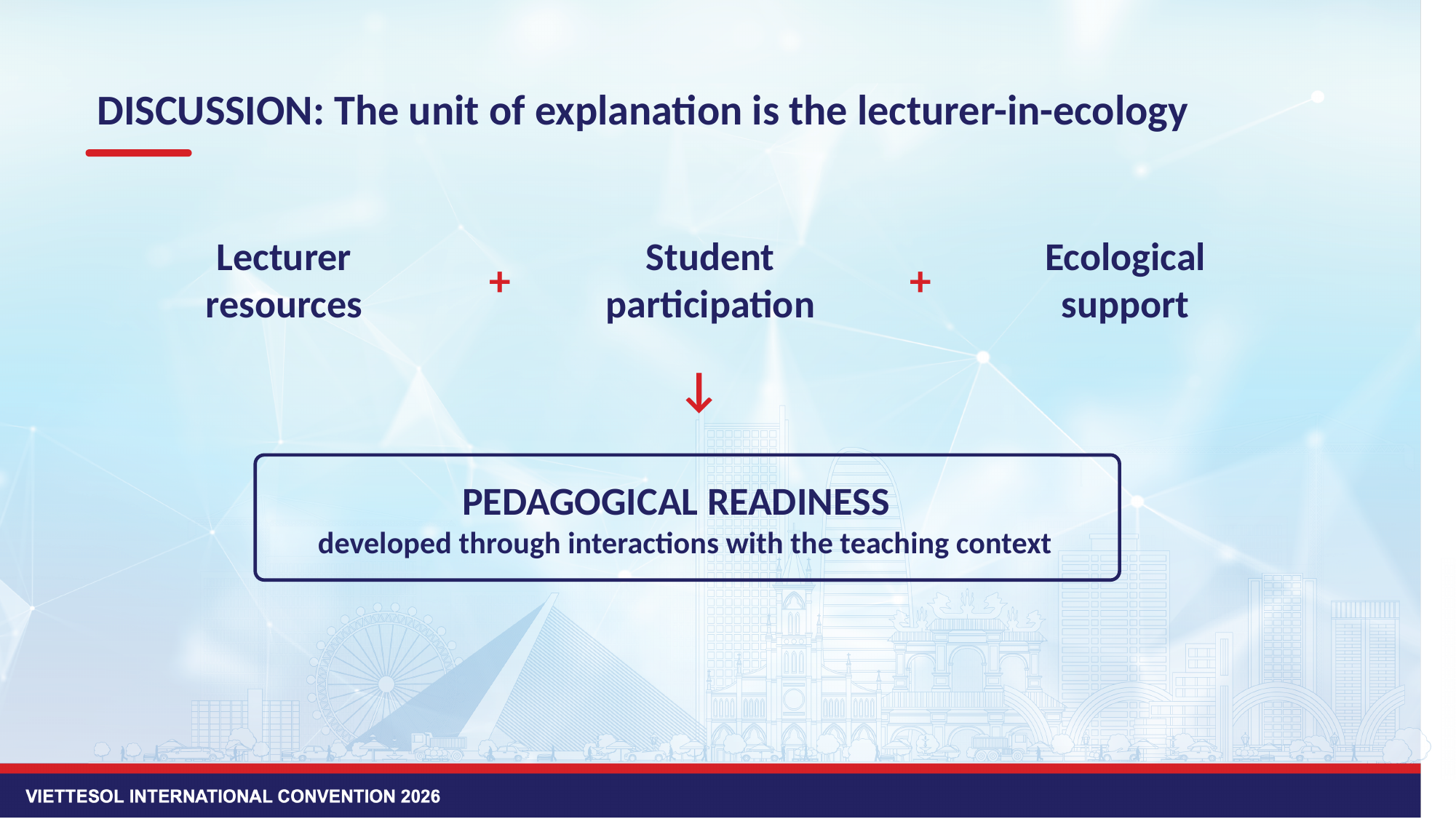

DISCUSSION: The unit of explanation is the lecturer-in-ecology

Lecturer resources
Student participation
Ecological support
+
+
↓

PEDAGOGICAL READINESS
developed through interactions with the teaching context